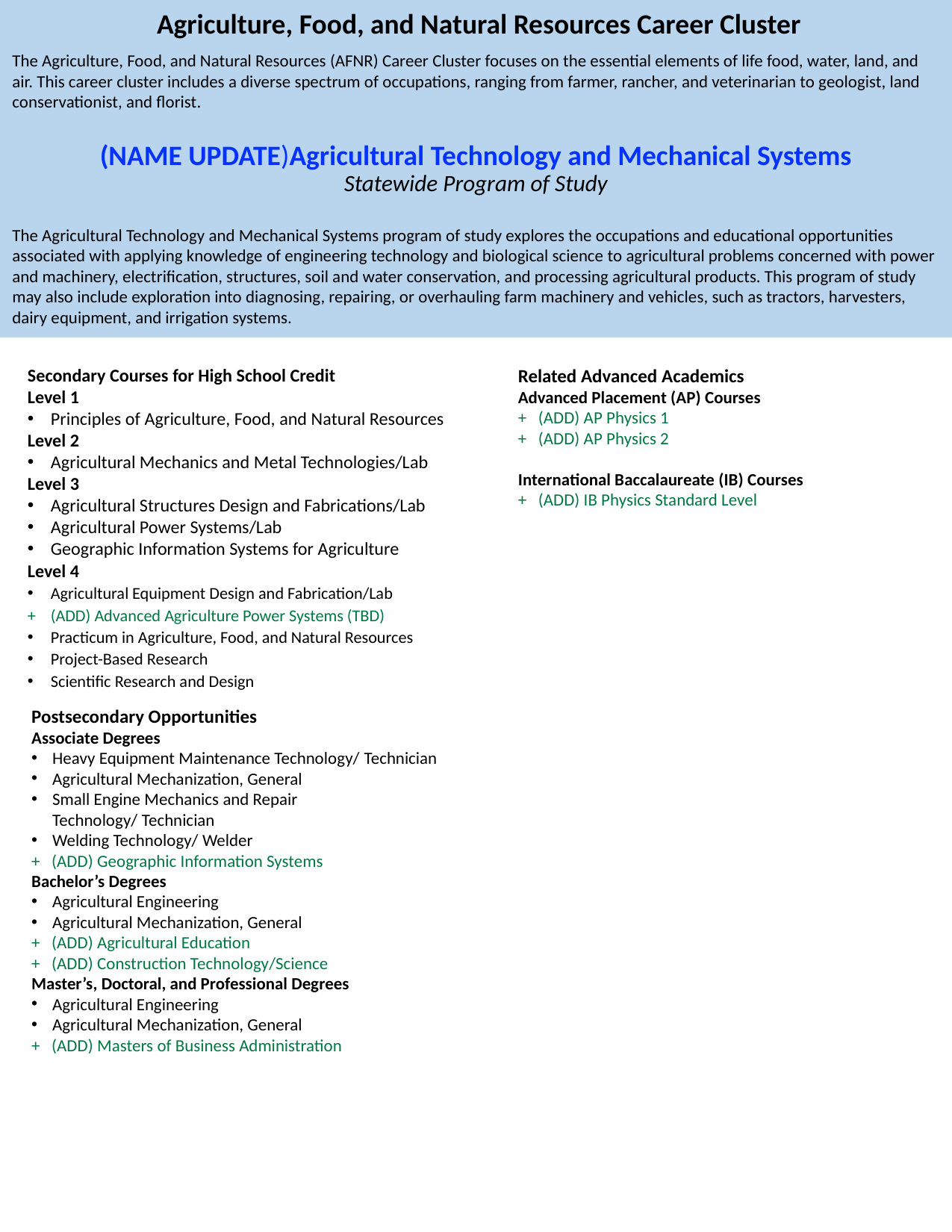

Agriculture, Food, and Natural Resources Career Cluster
The Agriculture, Food, and Natural Resources (AFNR) Career Cluster focuses on the essential elements of life food, water, land, and air. This career cluster includes a diverse spectrum of occupations, ranging from farmer, rancher, and veterinarian to geologist, land conservationist, and florist.
(NAME UPDATE)Agricultural Technology and Mechanical Systems
Statewide Program of Study
The Agricultural Technology and Mechanical Systems program of study explores the occupations and educational opportunities associated with applying knowledge of engineering technology and biological science to agricultural problems concerned with power and machinery, electrification, structures, soil and water conservation, and processing agricultural products. This program of study may also include exploration into diagnosing, repairing, or overhauling farm machinery and vehicles, such as tractors, harvesters, dairy equipment, and irrigation systems.
Secondary Courses for High School Credit
Level 1
Principles of Agriculture, Food, and Natural Resources
Level 2
Agricultural Mechanics and Metal Technologies/Lab
Level 3
Agricultural Structures Design and Fabrications/Lab​
Agricultural Power Systems/Lab​
Geographic Information Systems for Agriculture
Level 4
Agricultural Equipment Design and Fabrication/Lab​
+    (ADD) Advanced Agriculture Power Systems (TBD)​
Practicum in Agriculture, Food, and Natural Resources​
Project-Based Research ​
Scientific Research and Design​

Related Advanced Academics
Advanced Placement (AP) Courses
+   (ADD) AP Physics 1​
+   (ADD) AP Physics 2

International Baccalaureate (IB) Courses
+   (ADD) IB Physics Standard Level

Postsecondary Opportunities
Associate Degrees
Heavy Equipment Maintenance Technology/ Technician​
Agricultural Mechanization, General​
Small Engine Mechanics and Repair Technology/ Technician​
Welding Technology/ Welder​
+   (ADD) Geographic Information Systems
Bachelor’s Degrees
Agricultural Engineering​
Agricultural Mechanization, General​
+   (ADD) Agricultural Education​
+   (ADD) Construction Technology/Science
Master’s, Doctoral, and Professional Degrees
Agricultural Engineering​
Agricultural Mechanization, General​
+   (ADD) Masters of Business Administration